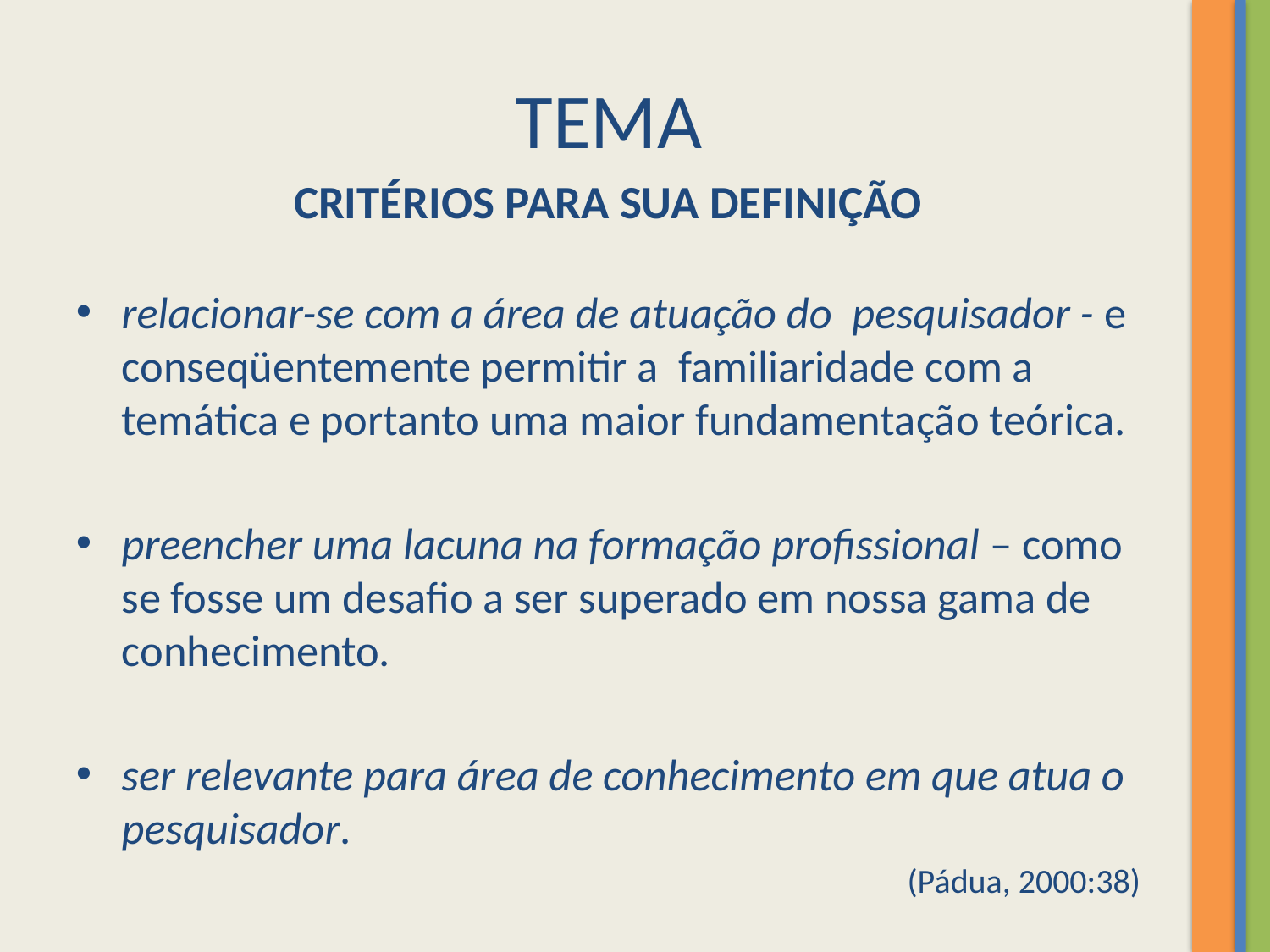

# TEMA
CRITÉRIOS PARA SUA DEFINIÇÃO

relacionar-se com a área de atuação do  pesquisador - e conseqüentemente permitir a  familiaridade com a temática e portanto uma maior fundamentação teórica.

preencher uma lacuna na formação profissional – como se fosse um desafio a ser superado em nossa gama de conhecimento.

ser relevante para área de conhecimento em que atua o  pesquisador.
(Pádua, 2000:38)